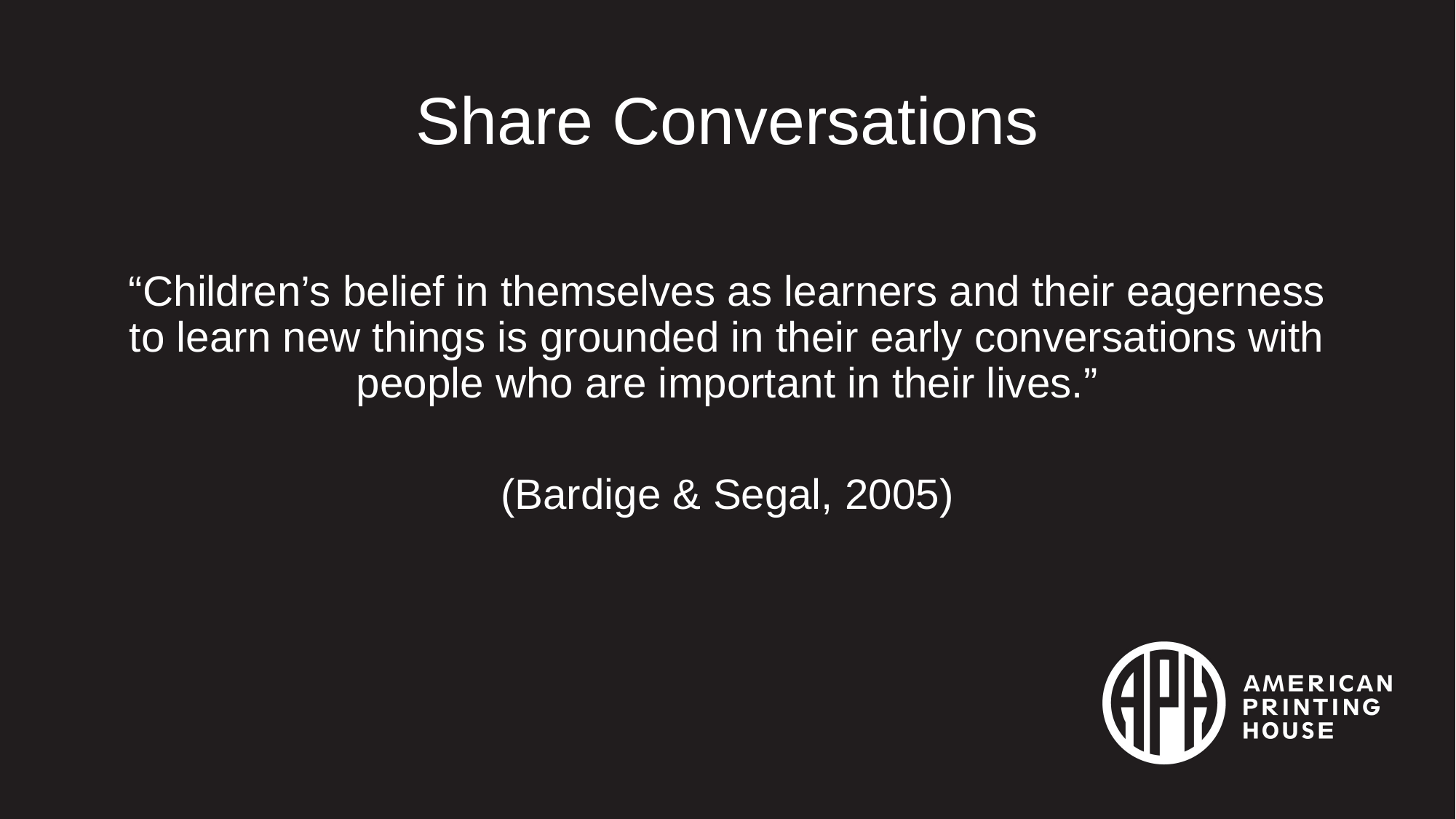

# Share Conversations
“Children’s belief in themselves as learners and their eagerness to learn new things is grounded in their early conversations with people who are important in their lives.”
(Bardige & Segal, 2005)